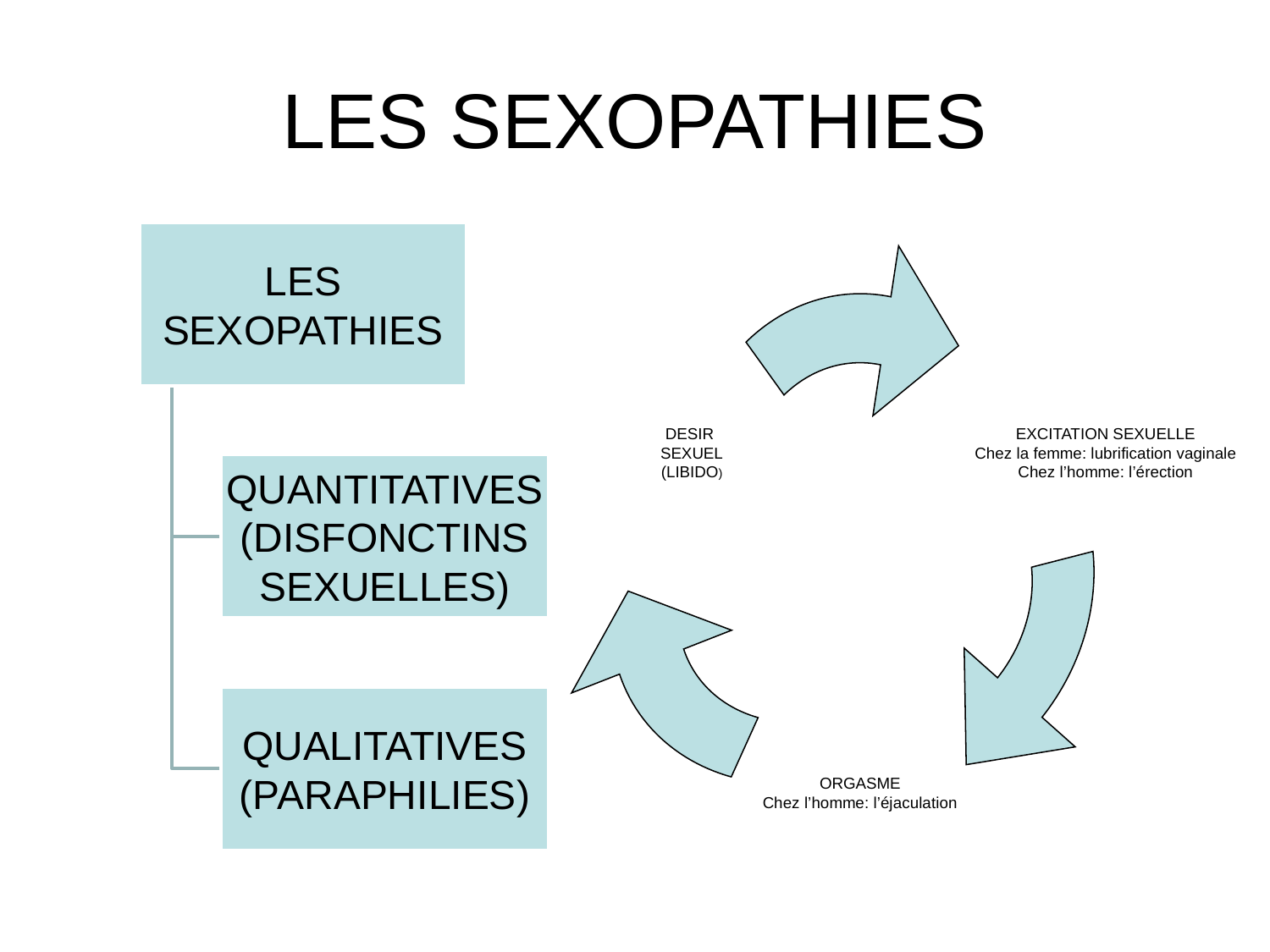

# LES SEXOPATHIES
LES SEXOPATHIES
QUANTITATIVES
(DISFONCTINS SEXUELLES)
QUALITATIVES
(PARAPHILIES)

EXCITATION SEXUELLE
Chez la femme: lubrification vaginale
Chez l’homme: l’érection
DESIR
SEXUEL
(LIBIDO)

ORGASME
Chez l’homme: l’éjaculation